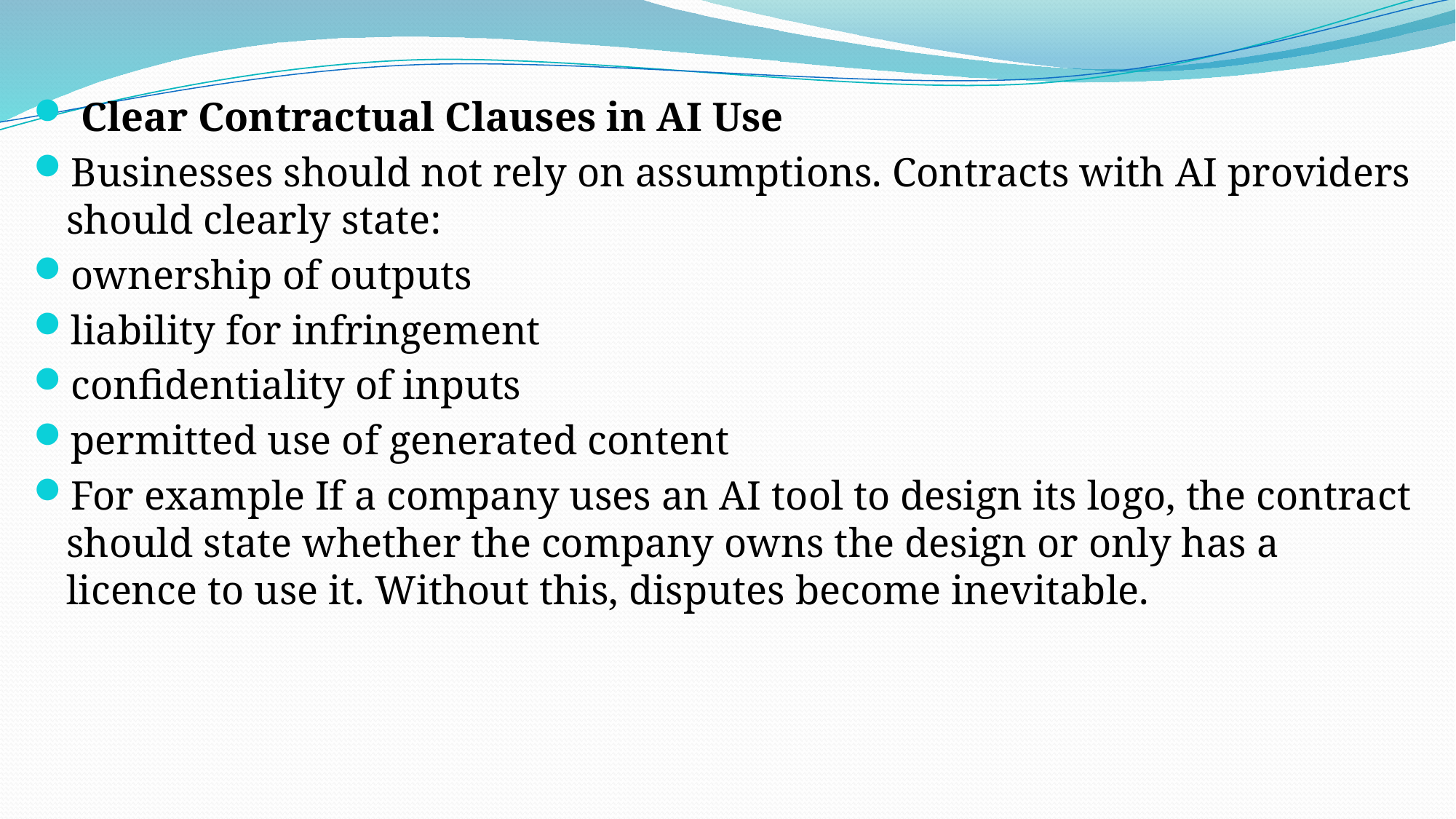

#

 Clear Contractual Clauses in AI Use
Businesses should not rely on assumptions. Contracts with AI providers should clearly state:
ownership of outputs
liability for infringement
confidentiality of inputs
permitted use of generated content
For example If a company uses an AI tool to design its logo, the contract should state whether the company owns the design or only has a licence to use it. Without this, disputes become inevitable.